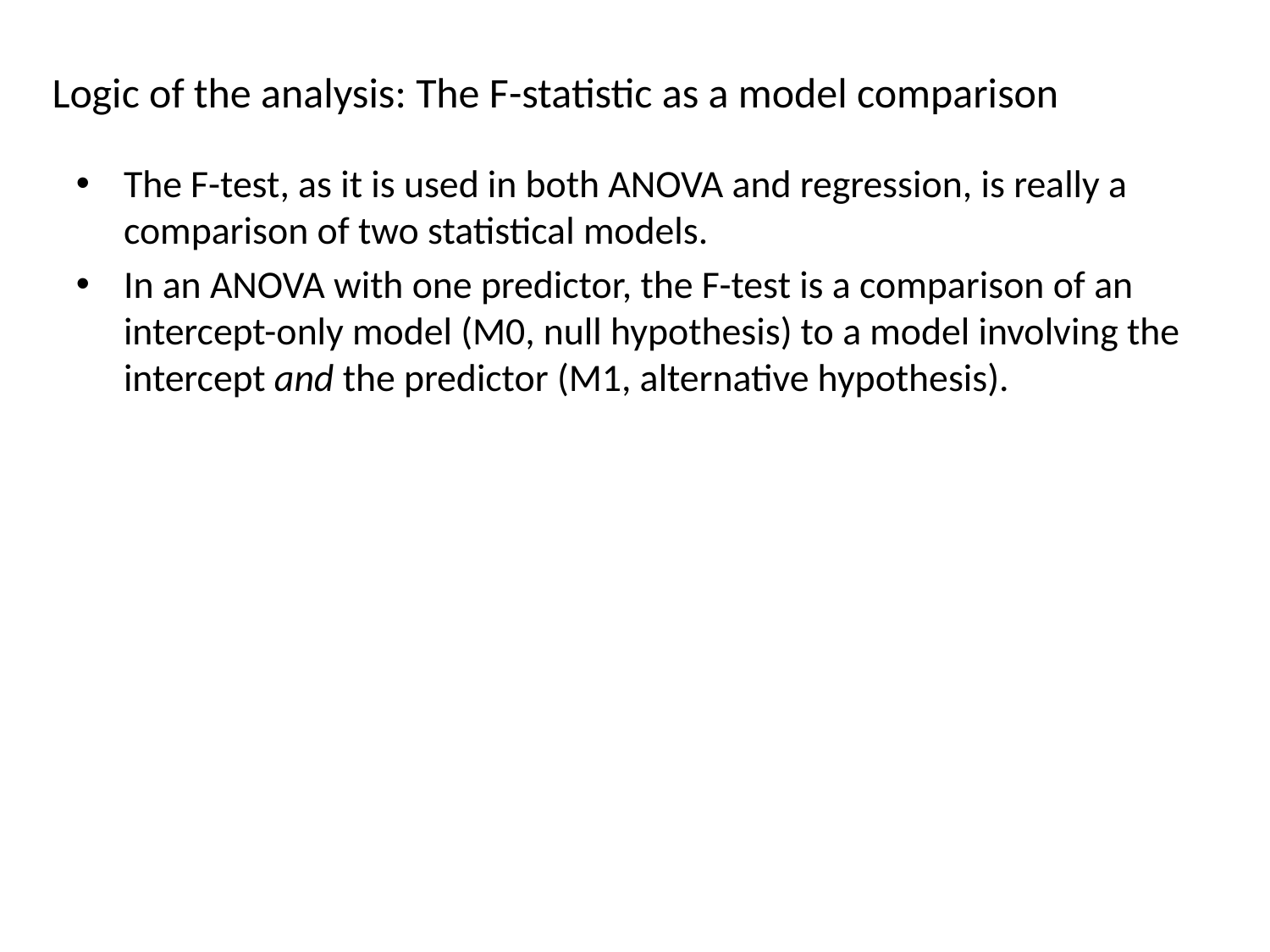

Logic of the analysis: The F-statistic as a model comparison
The F-test, as it is used in both ANOVA and regression, is really a comparison of two statistical models.
In an ANOVA with one predictor, the F-test is a comparison of an intercept-only model (M0, null hypothesis) to a model involving the intercept and the predictor (M1, alternative hypothesis).